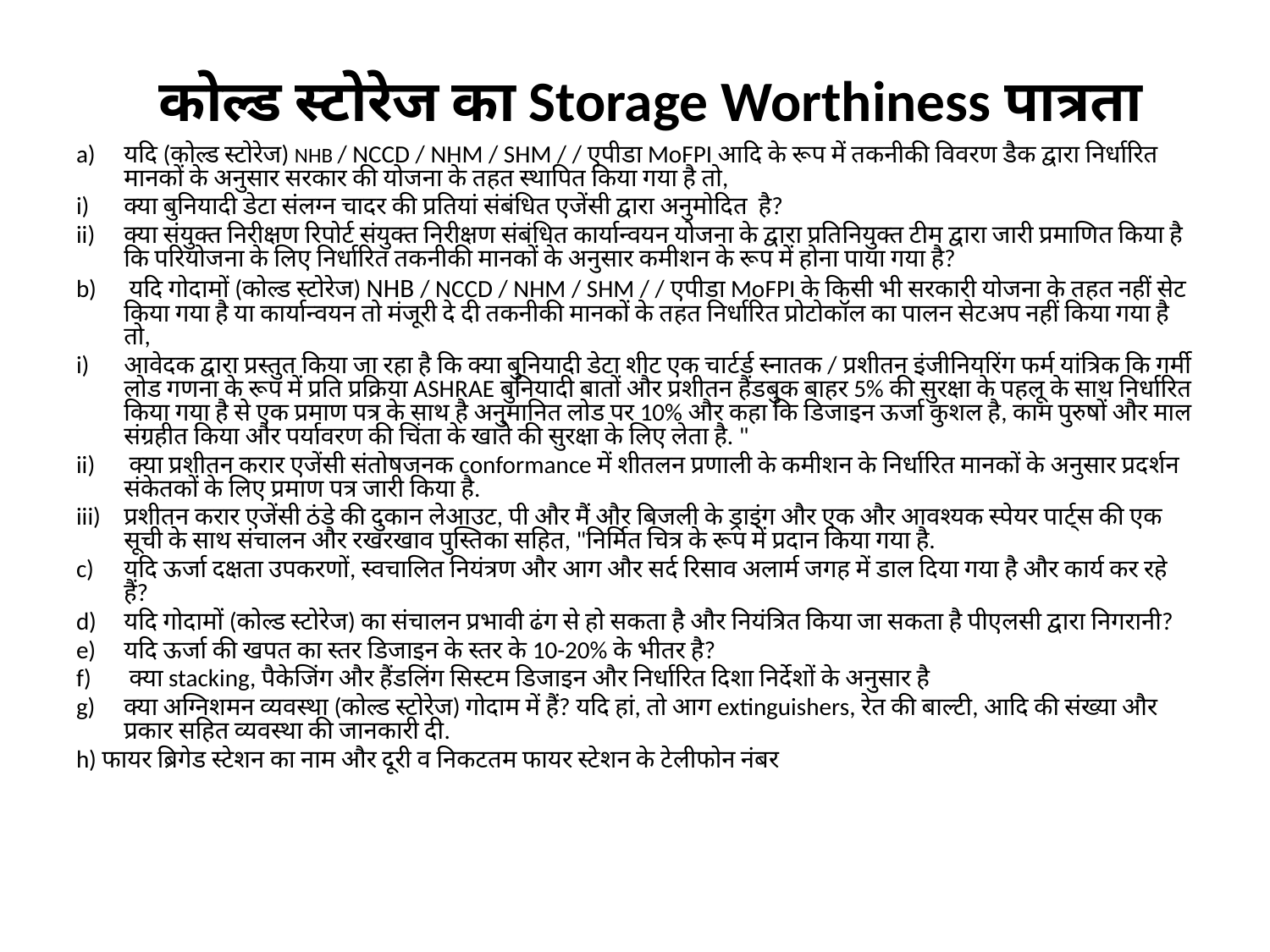

# कोल्ड स्टोरेज का Storage Worthiness पात्रता
a)	यदि (कोल्ड स्टोरेज) NHB / NCCD / NHM / SHM / / एपीडा MoFPI आदि के रूप में तकनीकी विवरण डैक द्वारा निर्धारित मानकों के अनुसार सरकार की योजना के तहत स्थापित किया गया है तो,
i) 	क्या बुनियादी डेटा संलग्न चादर की प्रतियां संबंधित एजेंसी द्वारा अनुमोदित  है?
ii)	क्या संयुक्त निरीक्षण रिपोर्ट संयुक्त निरीक्षण संबंधित कार्यान्वयन योजना के द्वारा प्रतिनियुक्त टीम द्वारा जारी प्रमाणित किया है कि परियोजना के लिए निर्धारित तकनीकी मानकों के अनुसार कमीशन के रूप में होना पाया गया है?
b)	 यदि गोदामों (कोल्ड स्टोरेज) NHB / NCCD / NHM / SHM / / एपीडा MoFPI के किसी भी सरकारी योजना के तहत नहीं सेट किया गया है या कार्यान्वयन तो मंजूरी दे दी तकनीकी मानकों के तहत निर्धारित प्रोटोकॉल का पालन सेटअप नहीं किया गया है तो,
i)	आवेदक द्वारा प्रस्तुत किया जा रहा है कि क्या बुनियादी डेटा शीट एक चार्टर्ड स्नातक / प्रशीतन इंजीनियरिंग फर्म यांत्रिक कि गर्मी लोड गणना के रूप में प्रति प्रक्रिया ASHRAE बुनियादी बातों और प्रशीतन हैंडबुक बाहर 5% की सुरक्षा के पहलू के साथ निर्धारित किया गया है से एक प्रमाण पत्र के साथ है अनुमानित लोड पर 10% और कहा कि डिजाइन ऊर्जा कुशल है, काम पुरुषों और माल संग्रहीत किया और पर्यावरण की चिंता के खाते की सुरक्षा के लिए लेता है. "
ii)	 क्या प्रशीतन करार एजेंसी संतोषजनक conformance में शीतलन प्रणाली के कमीशन के निर्धारित मानकों के अनुसार प्रदर्शन संकेतकों के लिए प्रमाण पत्र जारी किया है.
iii)	प्रशीतन करार एजेंसी ठंडे की दुकान लेआउट, पी और मैं और बिजली के ड्राइंग और एक और आवश्यक स्पेयर पार्ट्स की एक सूची के साथ संचालन और रखरखाव पुस्तिका सहित, "निर्मित चित्र के रूप में प्रदान किया गया है.
c)	यदि ऊर्जा दक्षता उपकरणों, स्वचालित नियंत्रण और आग और सर्द रिसाव अलार्म जगह में डाल दिया गया है और कार्य कर रहे हैं?
d)	यदि गोदामों (कोल्ड स्टोरेज) का संचालन प्रभावी ढंग से हो सकता है और नियंत्रित किया जा सकता है पीएलसी द्वारा निगरानी?
e)	यदि ऊर्जा की खपत का स्तर डिजाइन के स्तर के 10-20% के भीतर है?
f)	 क्या stacking, पैकेजिंग और हैंडलिंग सिस्टम डिजाइन और निर्धारित दिशा निर्देशों के अनुसार है
g)	क्या अग्निशमन व्यवस्था (कोल्ड स्टोरेज) गोदाम में हैं? यदि हां, तो आग extinguishers, रेत की बाल्टी, आदि की संख्या और प्रकार सहित व्यवस्था की जानकारी दी.
h) फायर ब्रिगेड स्टेशन का नाम और दूरी व निकटतम फायर स्टेशन के टेलीफोन नंबर